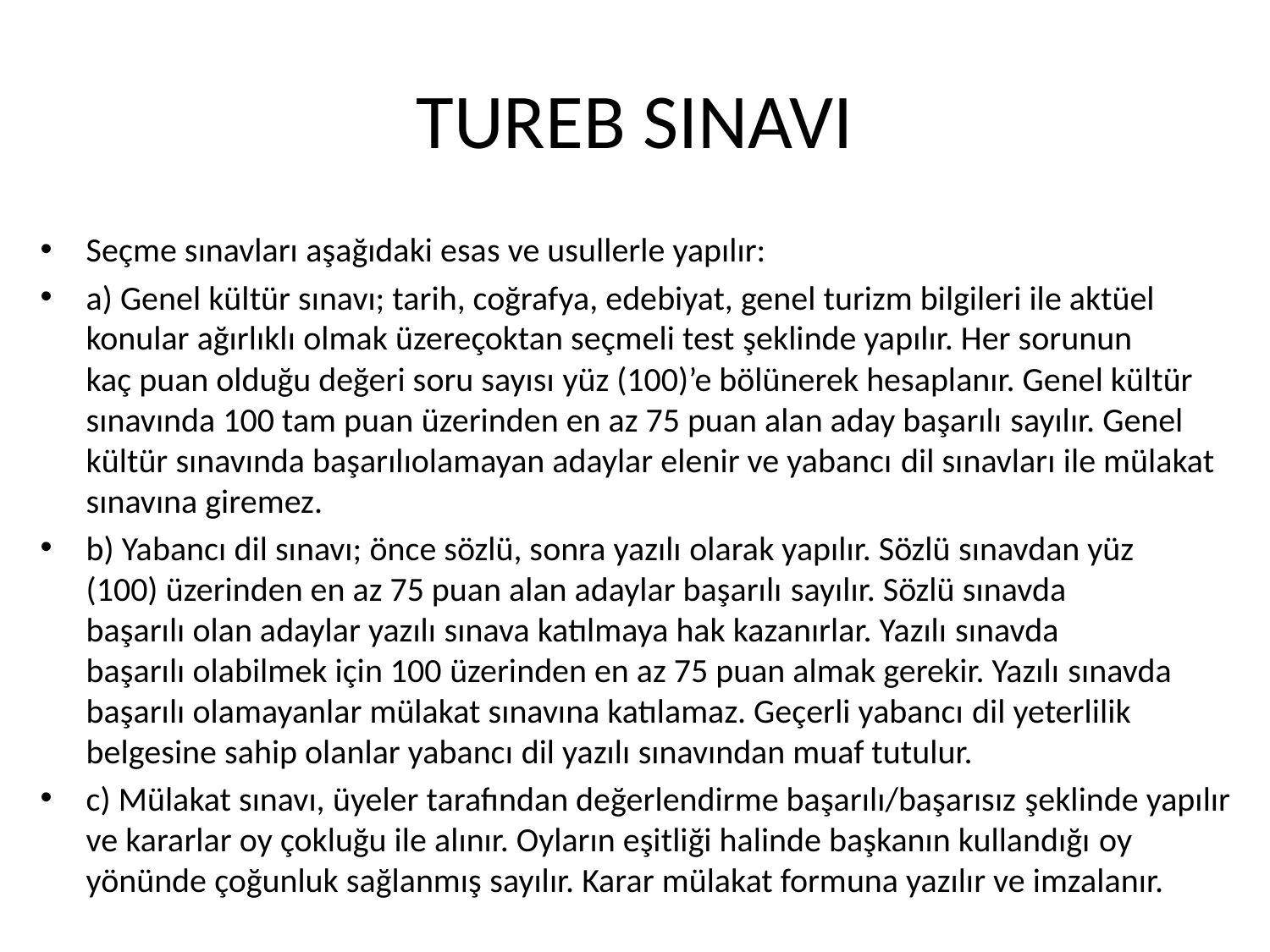

# TUREB SINAVI
Seçme sınavları aşağıdaki esas ve usullerle yapılır:
a) Genel kültür sınavı; tarih, coğrafya, edebiyat, genel turizm bilgileri ile aktüel konular ağırlıklı olmak üzereçoktan seçmeli test şeklinde yapılır. Her sorunun kaç puan olduğu değeri soru sayısı yüz (100)’e bölünerek hesaplanır. Genel kültür sınavında 100 tam puan üzerinden en az 75 puan alan aday başarılı sayılır. Genel kültür sınavında başarılıolamayan adaylar elenir ve yabancı dil sınavları ile mülakat sınavına giremez.
b) Yabancı dil sınavı; önce sözlü, sonra yazılı olarak yapılır. Sözlü sınavdan yüz (100) üzerinden en az 75 puan alan adaylar başarılı sayılır. Sözlü sınavda başarılı olan adaylar yazılı sınava katılmaya hak kazanırlar. Yazılı sınavda başarılı olabilmek için 100 üzerinden en az 75 puan almak gerekir. Yazılı sınavda başarılı olamayanlar mülakat sınavına katılamaz. Geçerli yabancı dil yeterlilik belgesine sahip olanlar yabancı dil yazılı sınavından muaf tutulur.
c) Mülakat sınavı, üyeler tarafından değerlendirme başarılı/başarısız şeklinde yapılır ve kararlar oy çokluğu ile alınır. Oyların eşitliği halinde başkanın kullandığı oy yönünde çoğunluk sağlanmış sayılır. Karar mülakat formuna yazılır ve imzalanır.